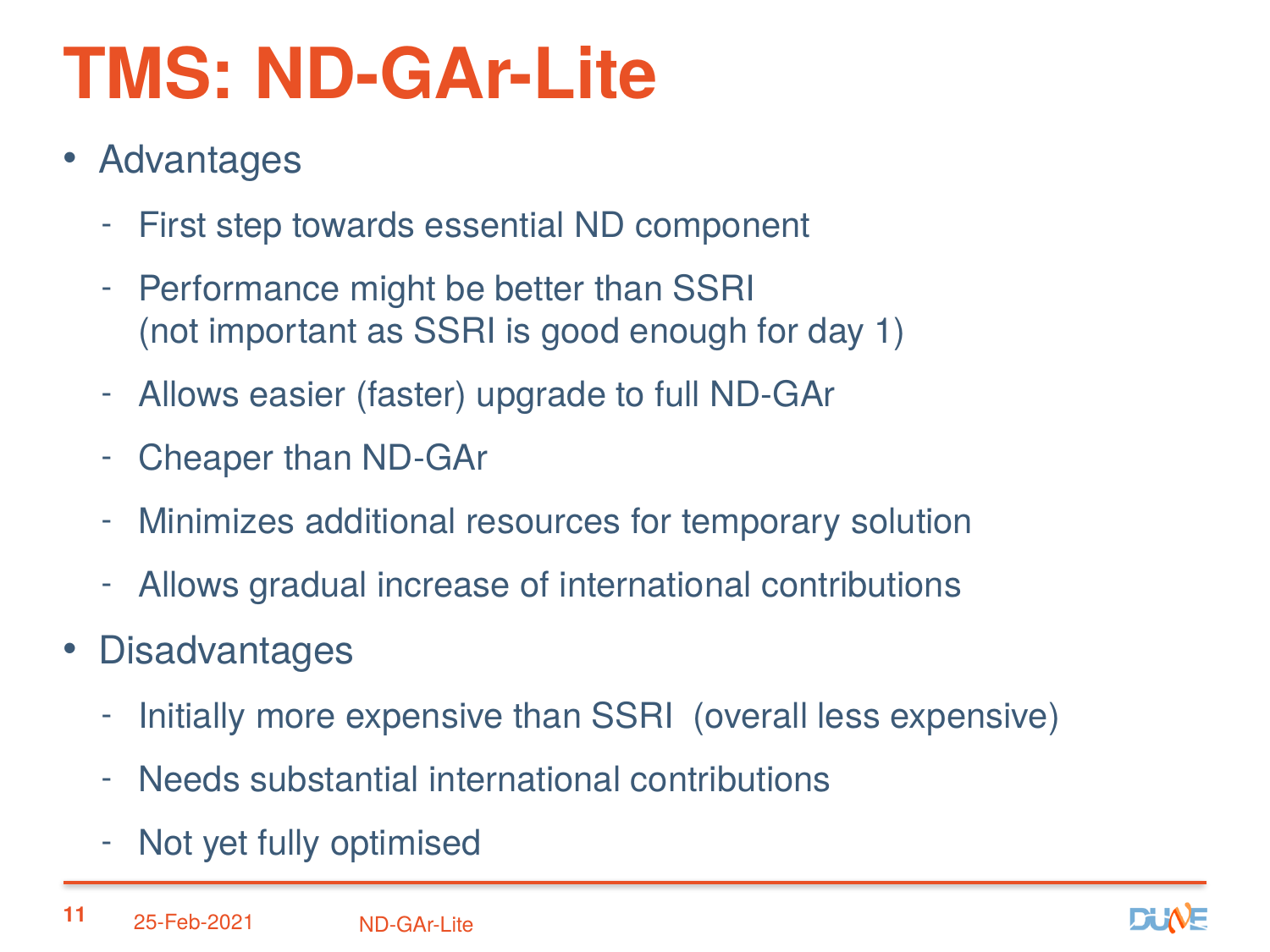

# TMS: ND-GAr-Lite
Advantages
First step towards essential ND component
Performance might be better than SSRI
(not important as SSRI is good enough for day 1)
Allows easier (faster) upgrade to full ND-GAr
Cheaper than ND-GAr
Minimizes additional resources for temporary solution
Allows gradual increase of international contributions
Disadvantages
Initially more expensive than SSRI  (overall less expensive)
Needs substantial international contributions
Not yet fully optimised
ND-GAr-Lite
25-Feb-2021
11